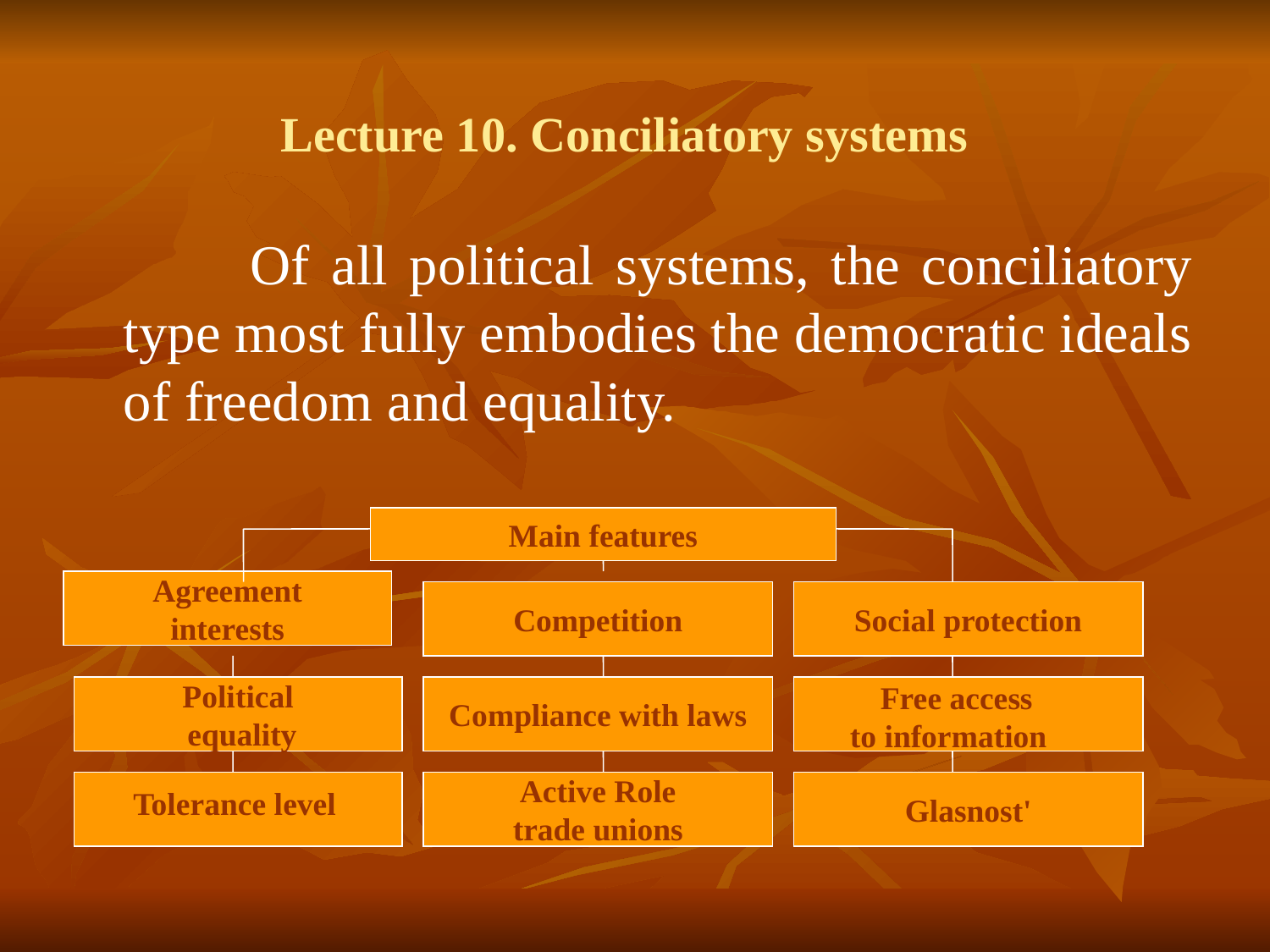

Lecture 10. Conciliatory systems
        Of all political systems, the conciliatory type most fully embodies the democratic ideals of freedom and equality.

Main features

Agreement
interests
Competition
Social protection

      Free access
    to information
Political
 equality
Compliance with laws

Active Role
trade unions
Glasnost'
       Tolerance level